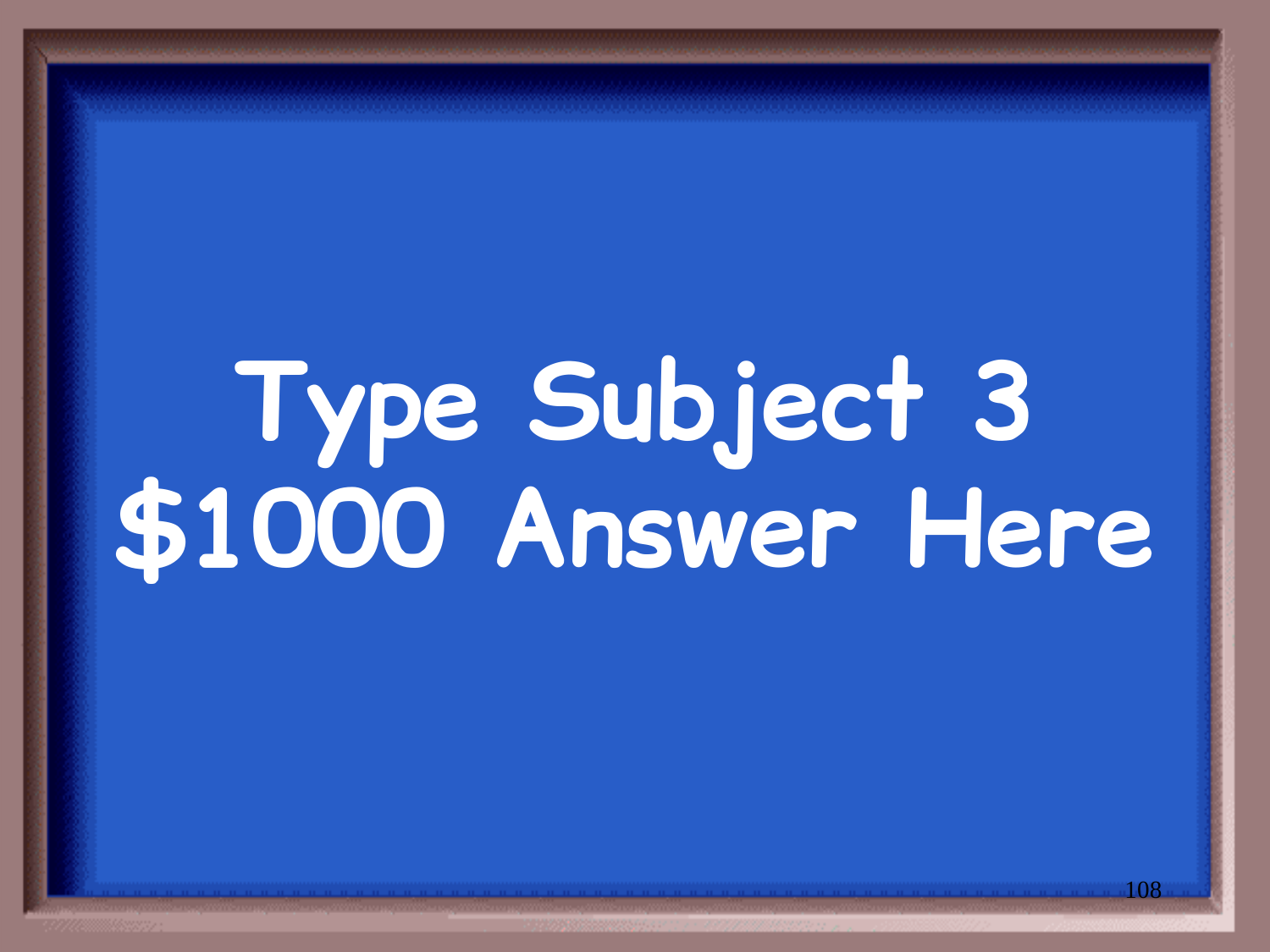

# Type Subject 3 $1000 Answer Here
108